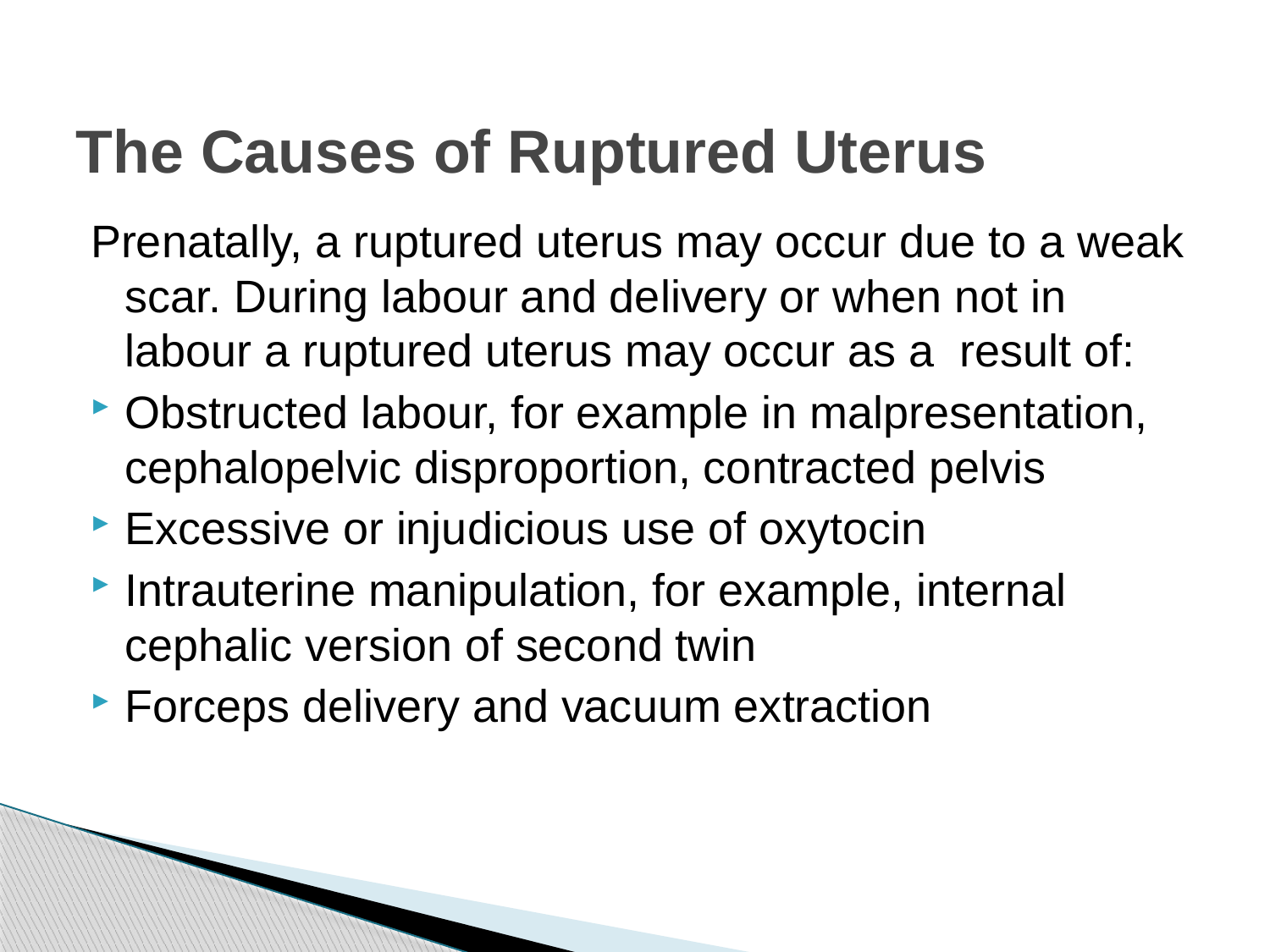

# The Causes of Ruptured Uterus
Prenatally, a ruptured uterus may occur due to a weak scar. During labour and delivery or when not in labour a ruptured uterus may occur as a  result of:
Obstructed labour, for example in malpresentation, cephalopelvic disproportion, contracted pelvis
Excessive or injudicious use of oxytocin
Intrauterine manipulation, for example, internal cephalic version of second twin
Forceps delivery and vacuum extraction